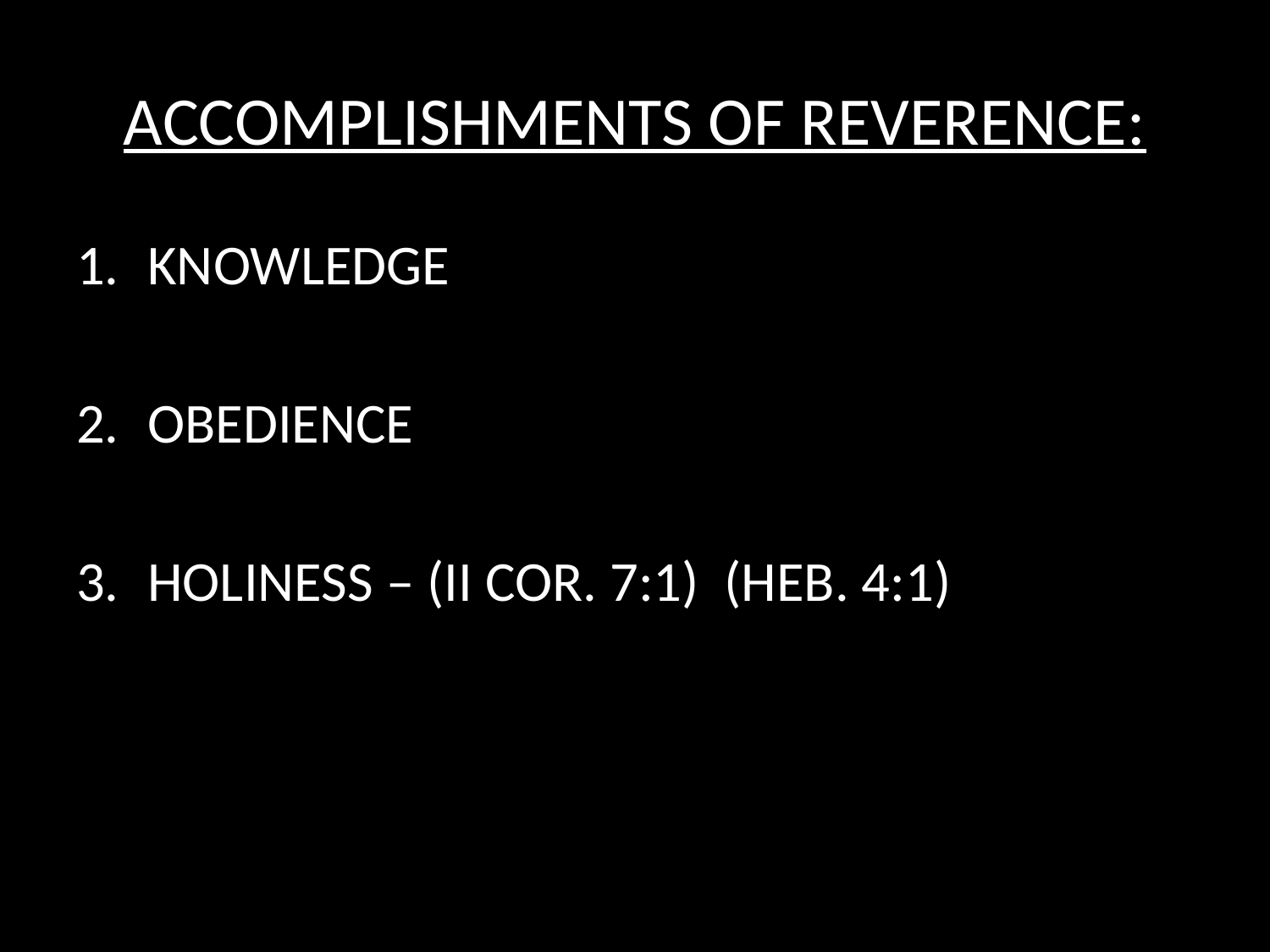

# ACCOMPLISHMENTS OF REVERENCE:
KNOWLEDGE

OBEDIENCE

HOLINESS – (II COR. 7:1)  (HEB. 4:1)